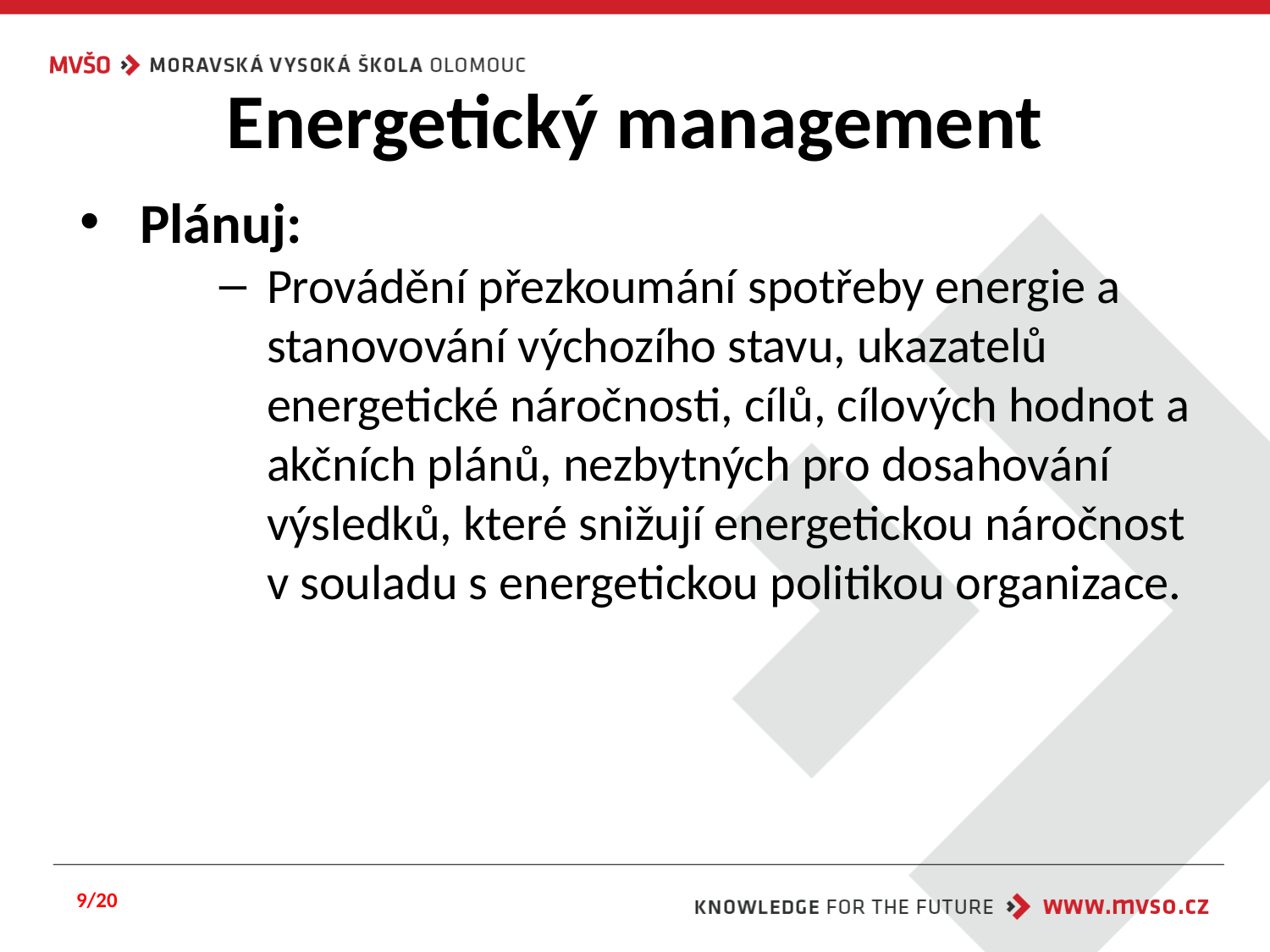

# Energetický management
Plánuj:
Provádění přezkoumání spotřeby energie a stanovování výchozího stavu, ukazatelů energetické náročnosti, cílů, cílových hodnot a akčních plánů, nezbytných pro dosahování výsledků, které snižují energetickou náročnost v souladu s energetickou politikou organizace.
9/20